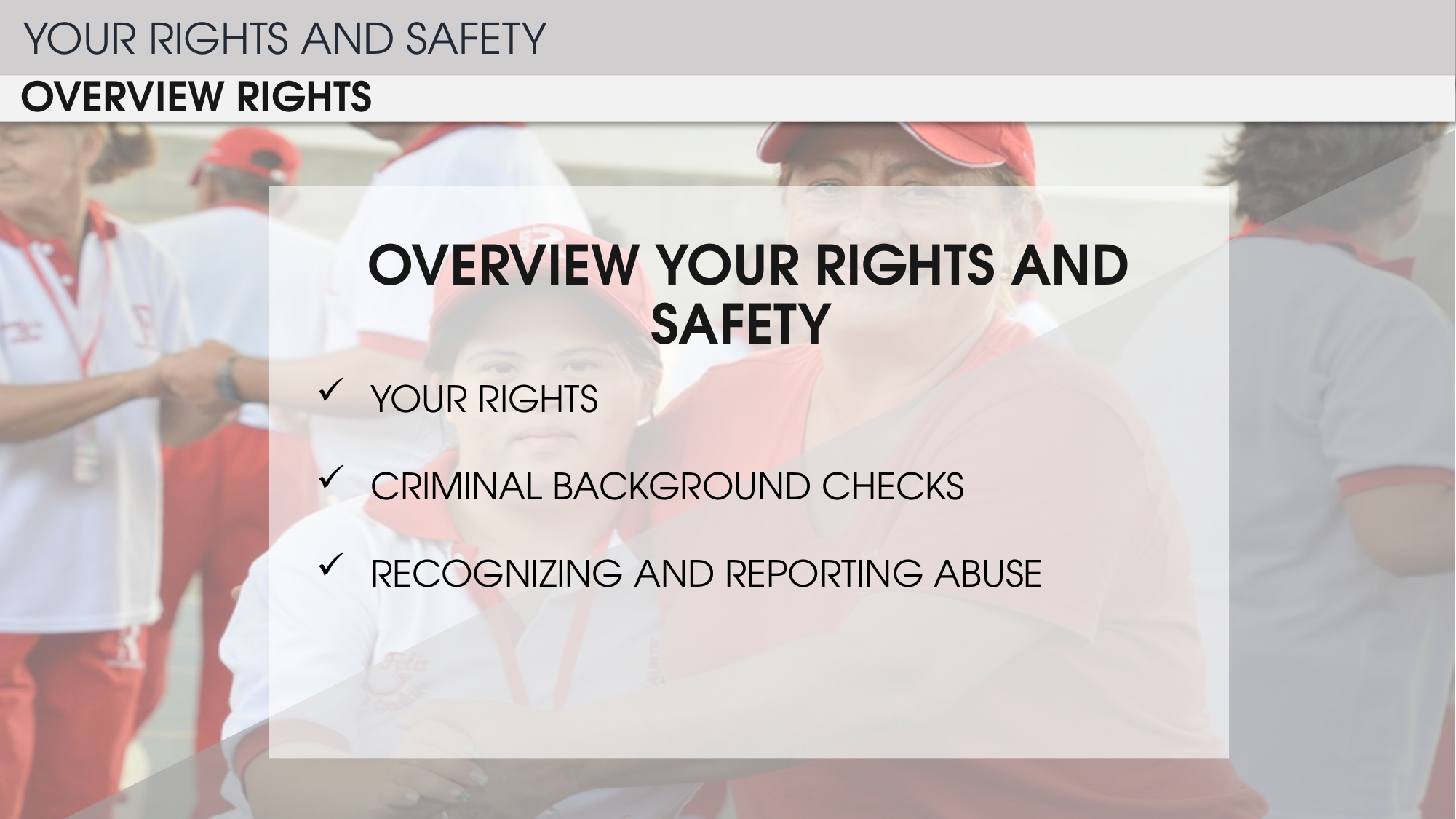

YOUR RIGHTS AND SAFETY
OVERVIEW RIGHTS

OVERVIEW YOUR RIGHTS AND SAFETY
YOUR RIGHTS

CRIMINAL BACKGROUND CHECKS

RECOGNIZING AND REPORTING ABUSE